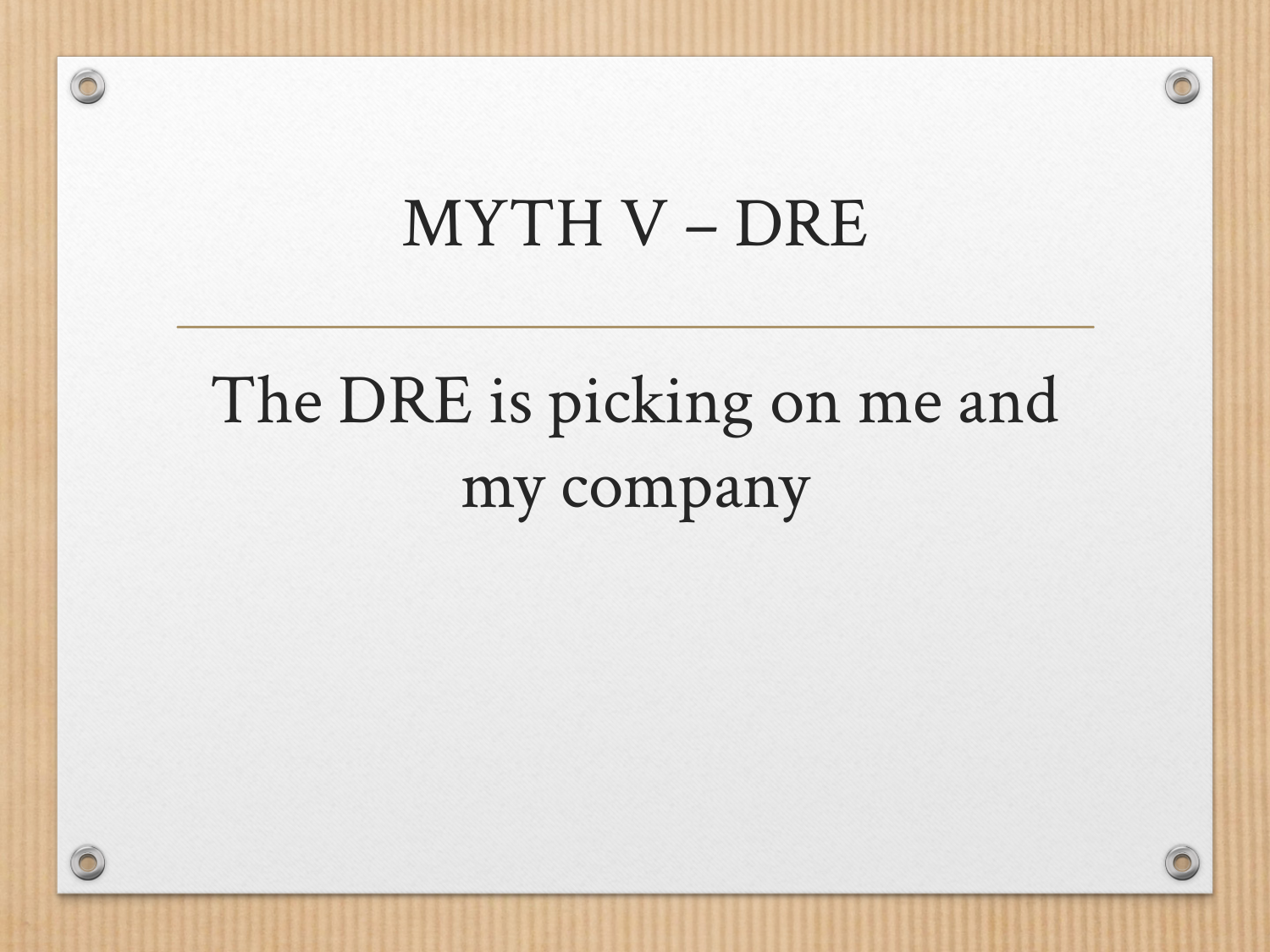

# MYTH V – DRE
The DRE is picking on me and my company